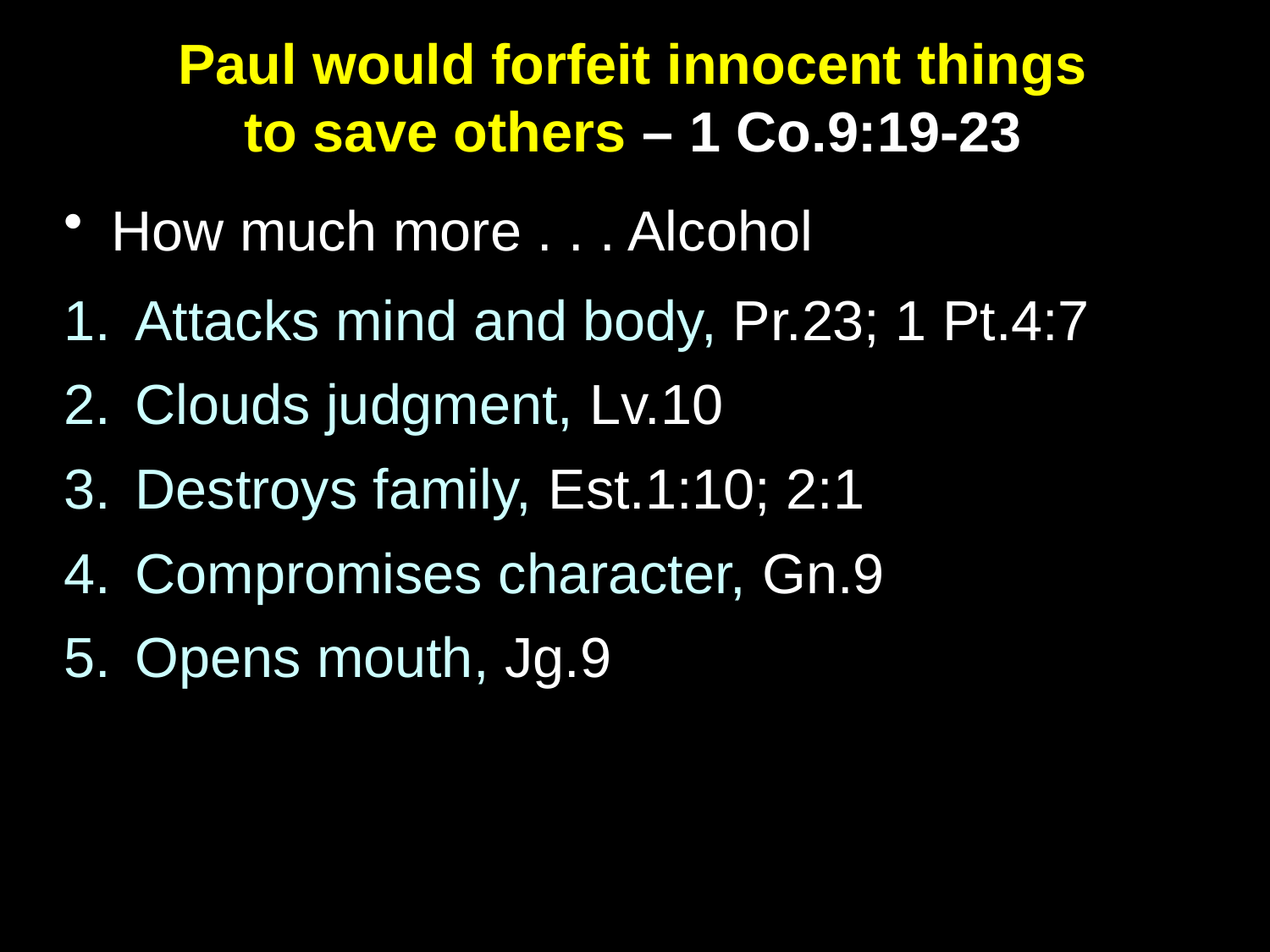

Paul would forfeit innocent things
to save others – 1 Co.9:19-23
How much more . . . Alcohol
Attacks mind and body, Pr.23; 1 Pt.4:7
Clouds judgment, Lv.10
Destroys family, Est.1:10; 2:1
Compromises character, Gn.9
Opens mouth, Jg.9